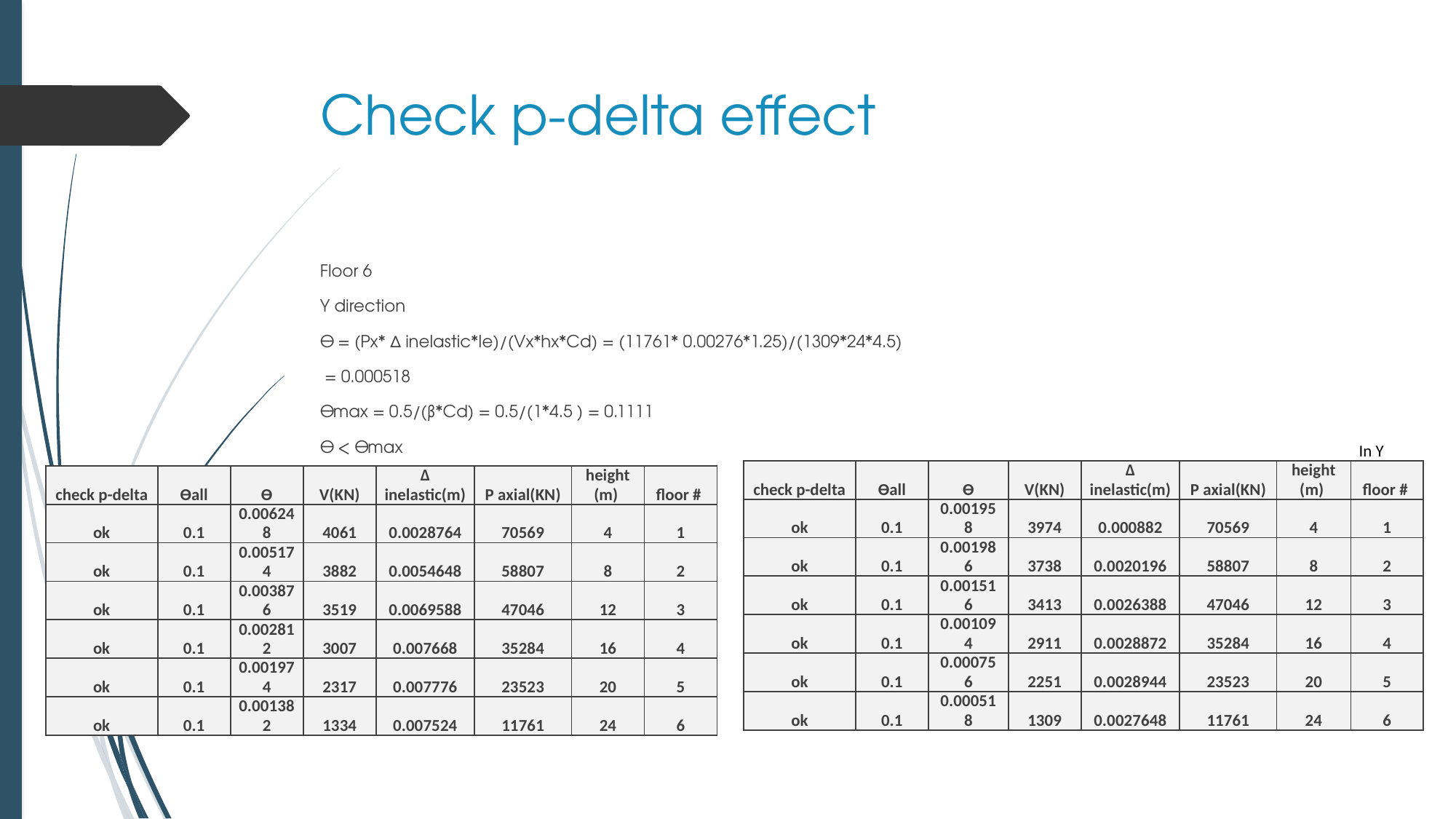

# Check p-delta effect
Floor 6
Y direction
ϴ = (Px* Δ inelastic*Ie)/(Vx*hx*Cd) = (11761* 0.00276*1.25)/(1309*24*4.5)
 = 0.000518
ϴmax = 0.5/(β*Cd) = 0.5/(1*4.5 ) = 0.1111
ϴ < ϴmax
|  |  |  |  |  |  |  | In Y |
| --- | --- | --- | --- | --- | --- | --- | --- |
| check p-delta | Ɵall | Ɵ | V(KN) | ∆ inelastic(m) | P axial(KN) | height (m) | floor # |
| ok | 0.1 | 0.001958 | 3974 | 0.000882 | 70569 | 4 | 1 |
| ok | 0.1 | 0.001986 | 3738 | 0.0020196 | 58807 | 8 | 2 |
| ok | 0.1 | 0.001516 | 3413 | 0.0026388 | 47046 | 12 | 3 |
| ok | 0.1 | 0.001094 | 2911 | 0.0028872 | 35284 | 16 | 4 |
| ok | 0.1 | 0.000756 | 2251 | 0.0028944 | 23523 | 20 | 5 |
| ok | 0.1 | 0.000518 | 1309 | 0.0027648 | 11761 | 24 | 6 |
| check p-delta | Ɵall | Ɵ | V(KN) | ∆ inelastic(m) | P axial(KN) | height (m) | floor # |
| --- | --- | --- | --- | --- | --- | --- | --- |
| ok | 0.1 | 0.006248 | 4061 | 0.0028764 | 70569 | 4 | 1 |
| ok | 0.1 | 0.005174 | 3882 | 0.0054648 | 58807 | 8 | 2 |
| ok | 0.1 | 0.003876 | 3519 | 0.0069588 | 47046 | 12 | 3 |
| ok | 0.1 | 0.002812 | 3007 | 0.007668 | 35284 | 16 | 4 |
| ok | 0.1 | 0.001974 | 2317 | 0.007776 | 23523 | 20 | 5 |
| ok | 0.1 | 0.001382 | 1334 | 0.007524 | 11761 | 24 | 6 |